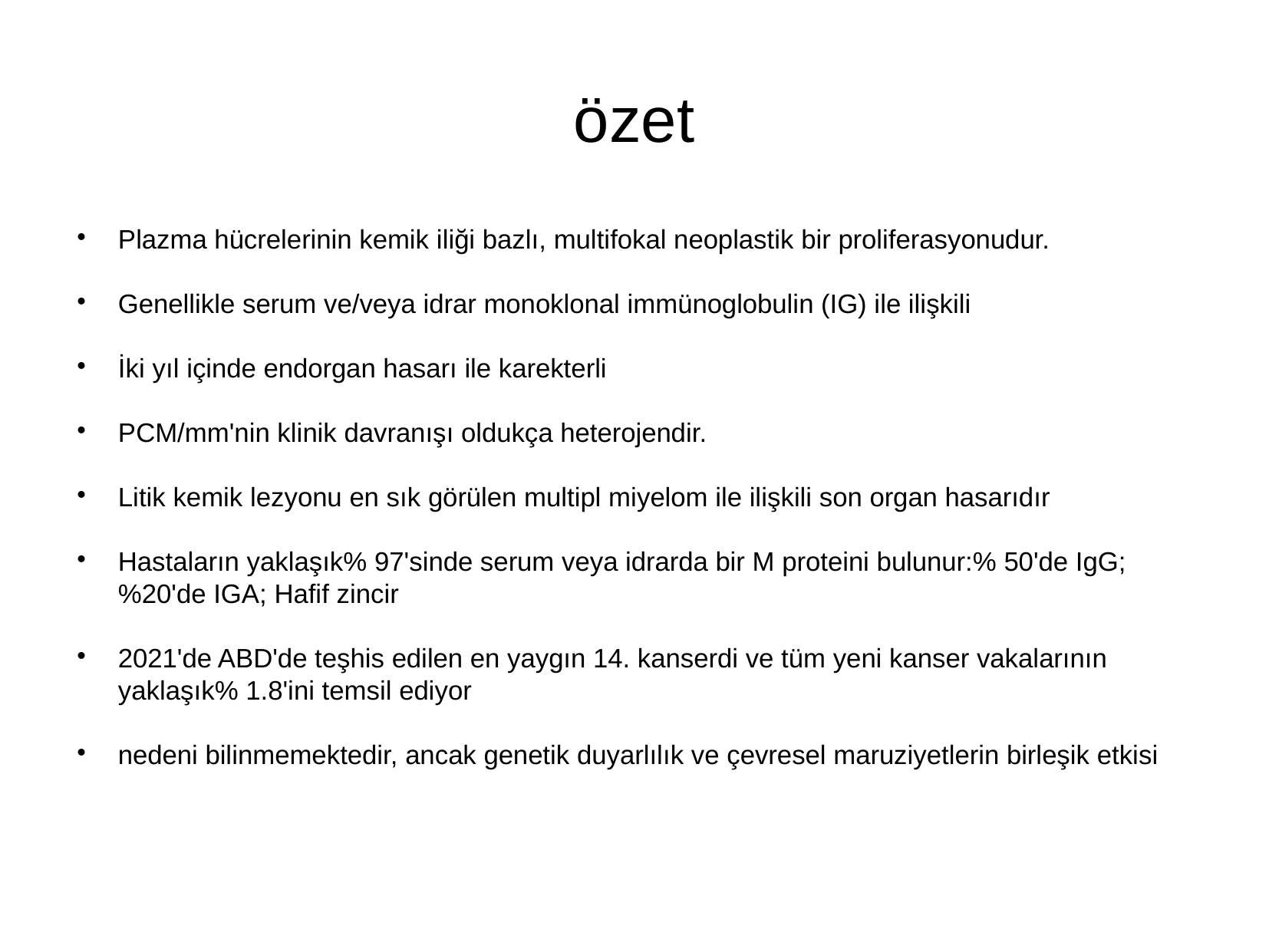

# özet
Plazma hücrelerinin kemik iliği bazlı, multifokal neoplastik bir proliferasyonudur.
Genellikle serum ve/veya idrar monoklonal immünoglobulin (IG) ile ilişkili
İki yıl içinde endorgan hasarı ile karekterli
PCM/mm'nin klinik davranışı oldukça heterojendir.
Litik kemik lezyonu en sık görülen multipl miyelom ile ilişkili son organ hasarıdır
Hastaların yaklaşık% 97'sinde serum veya idrarda bir M proteini bulunur:% 50'de IgG; %20'de IGA; Hafif zincir
2021'de ABD'de teşhis edilen en yaygın 14. kanserdi ve tüm yeni kanser vakalarının yaklaşık% 1.8'ini temsil ediyor
nedeni bilinmemektedir, ancak genetik duyarlılık ve çevresel maruziyetlerin birleşik etkisi